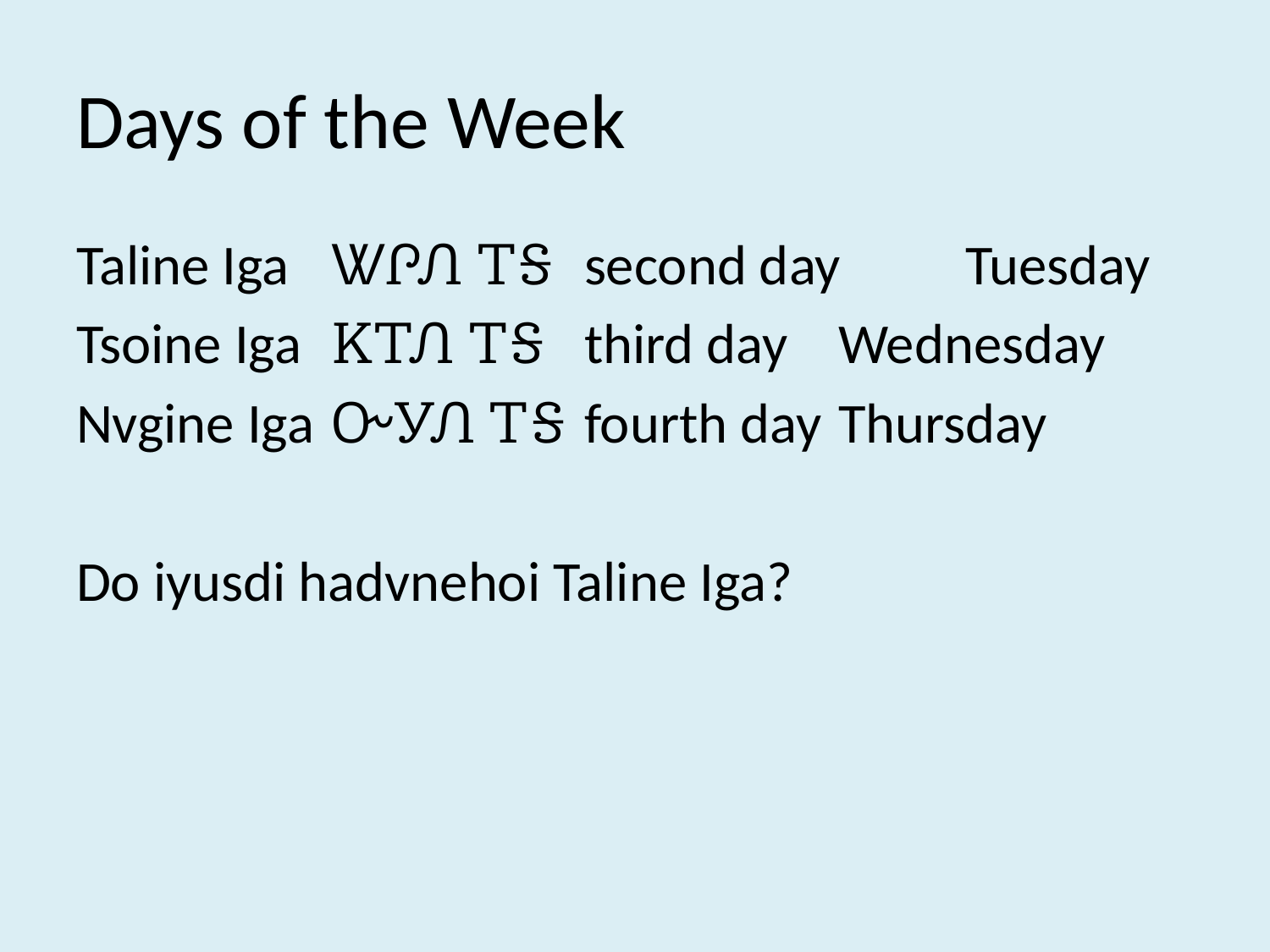

# Days of the Week
Taline Iga	ᏔᎵᏁ ᎢᎦ	second day	Tuesday
Tsoine Iga	ᏦᎢᏁ ᎢᎦ	third day	Wednesday
Nvgine Iga	ᏅᎩᏁ ᎢᎦ	fourth day	Thursday

Do iyusdi hadvnehoi Taline Iga?